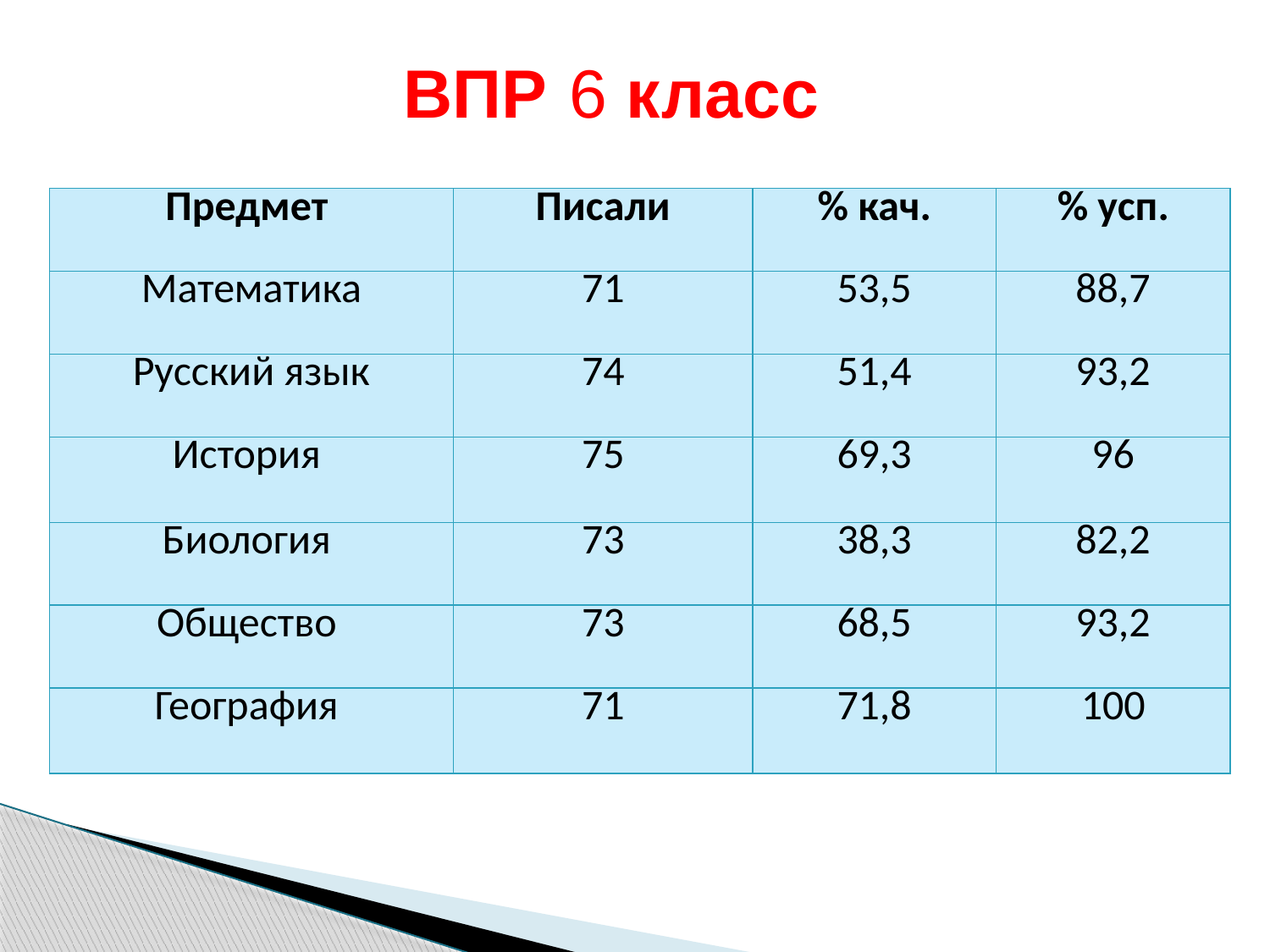

# ВПР  6 класс
| Предмет | Писали | % кач. | % усп. |
| --- | --- | --- | --- |
| Математика | 71 | 53,5 | 88,7 |
| Русский язык | 74 | 51,4 | 93,2 |
| История | 75 | 69,3 | 96 |
| Биология | 73 | 38,3 | 82,2 |
| Общество | 73 | 68,5 | 93,2 |
| География | 71 | 71,8 | 100 |